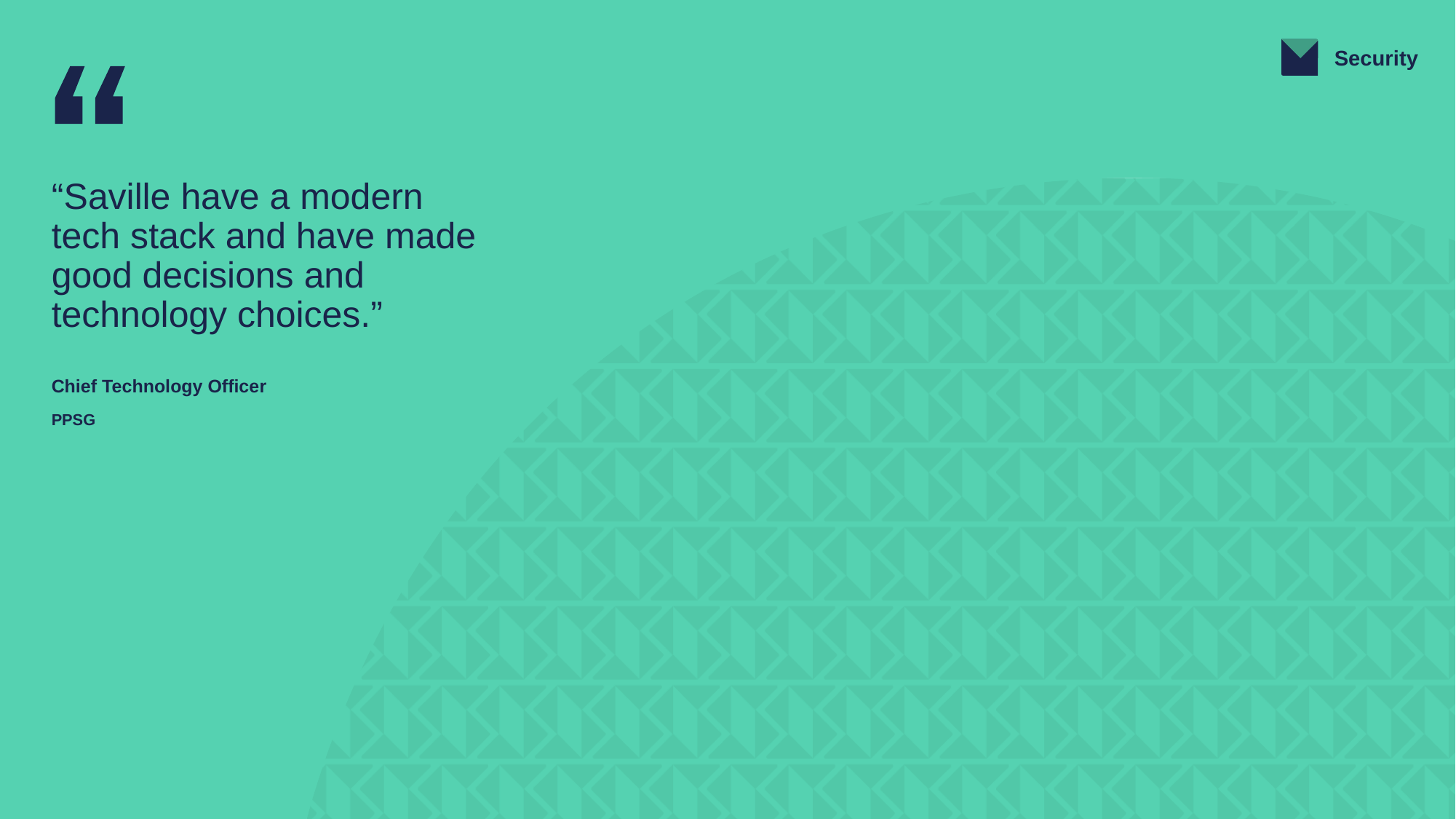

Security

“Saville have a modern tech stack and have made good decisions and technology choices.”
Chief Technology Officer
PPSG